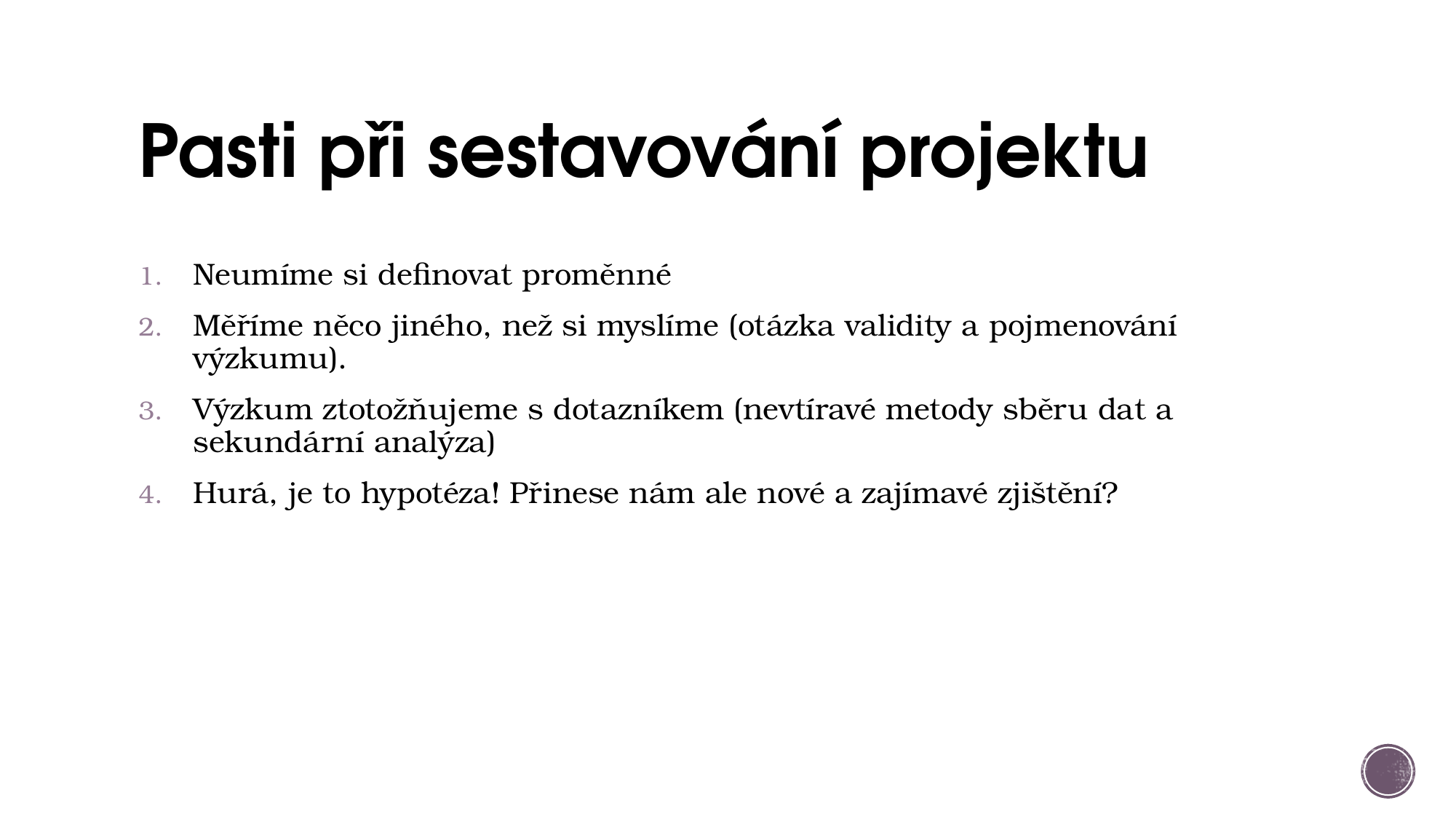

# Pasti při sestavování projektu
Neumíme si definovat proměnné
Měříme něco jiného, než si myslíme (otázka validity a pojmenování výzkumu).
Výzkum ztotožňujeme s dotazníkem (nevtíravé metody sběru dat a sekundární analýza)
Hurá, je to hypotéza! Přinese nám ale nové a zajímavé zjištění?